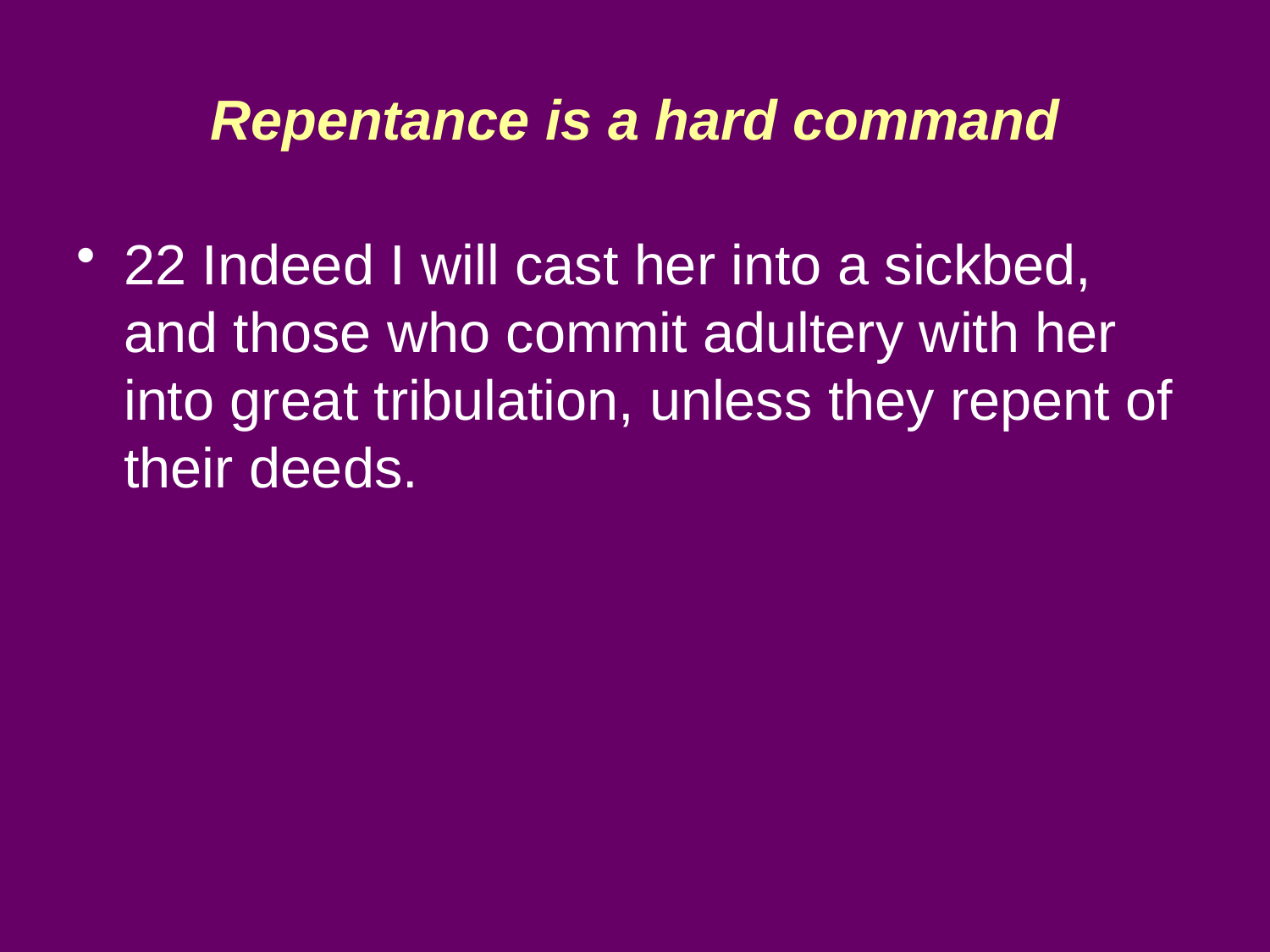

# Repentance is a hard command
22 Indeed I will cast her into a sickbed, and those who commit adultery with her into great tribulation, unless they repent of their deeds.